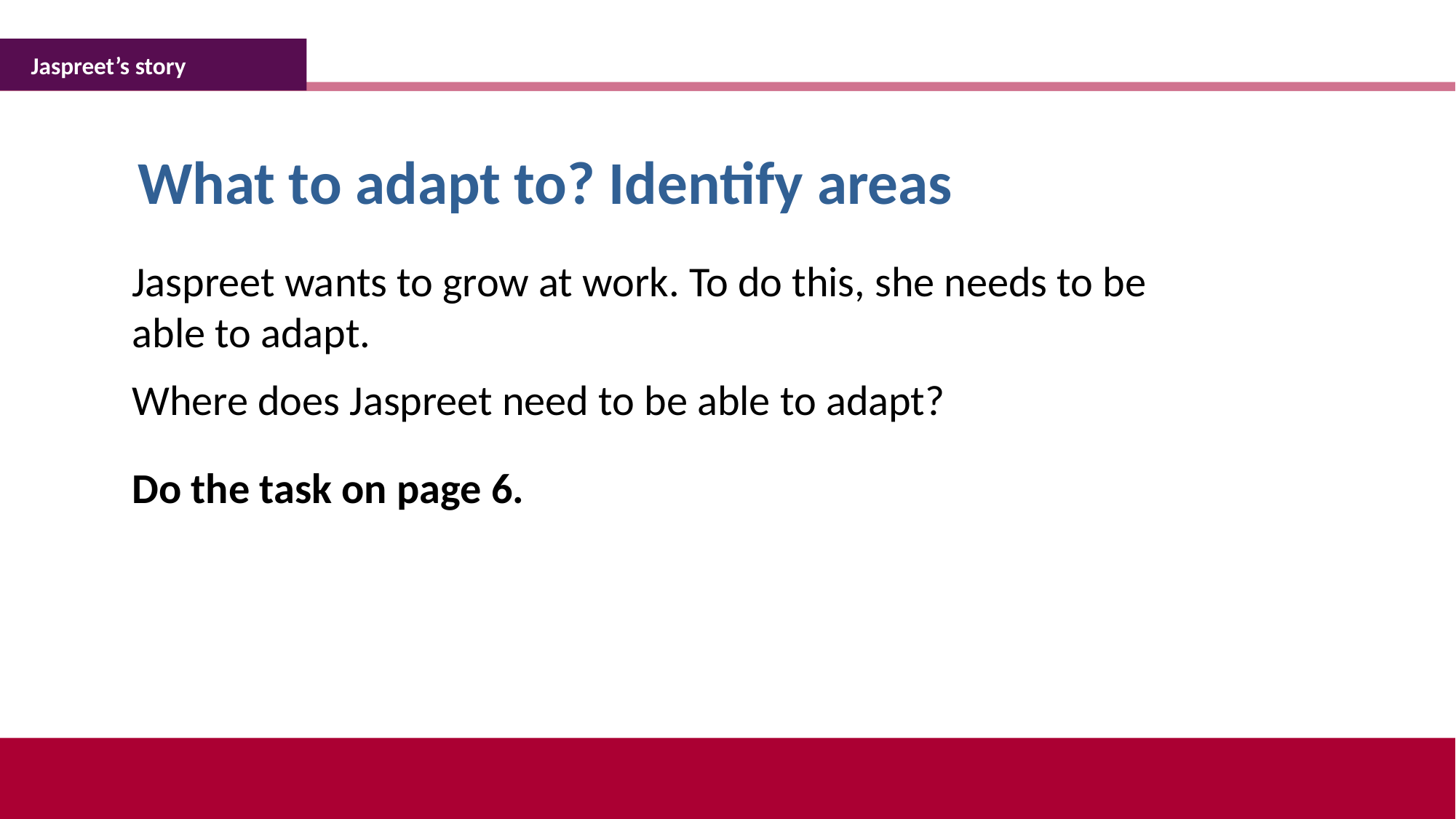

Jaspreet’s story
What to adapt to? Identify areas
Jaspreet wants to grow at work. To do this, she needs to be able to adapt.
Where does Jaspreet need to be able to adapt?
Do the task on page 6.